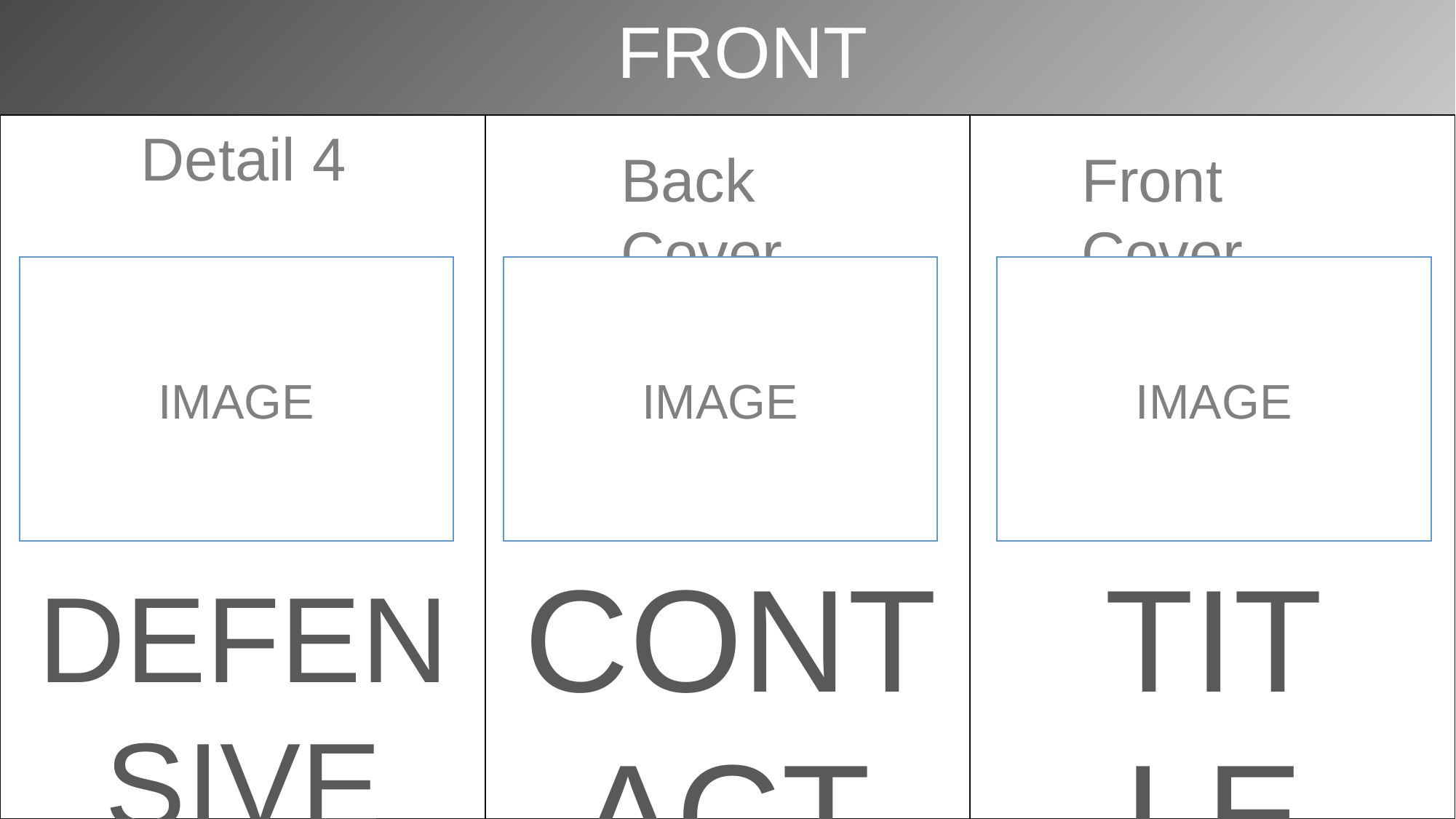

FRONT
|  |  |  |
| --- | --- | --- |
Detail 4
Back Cover
Front Cover
IMAGE
IMAGE
IMAGE
CONTACT
TITLE
DEFENSIVE